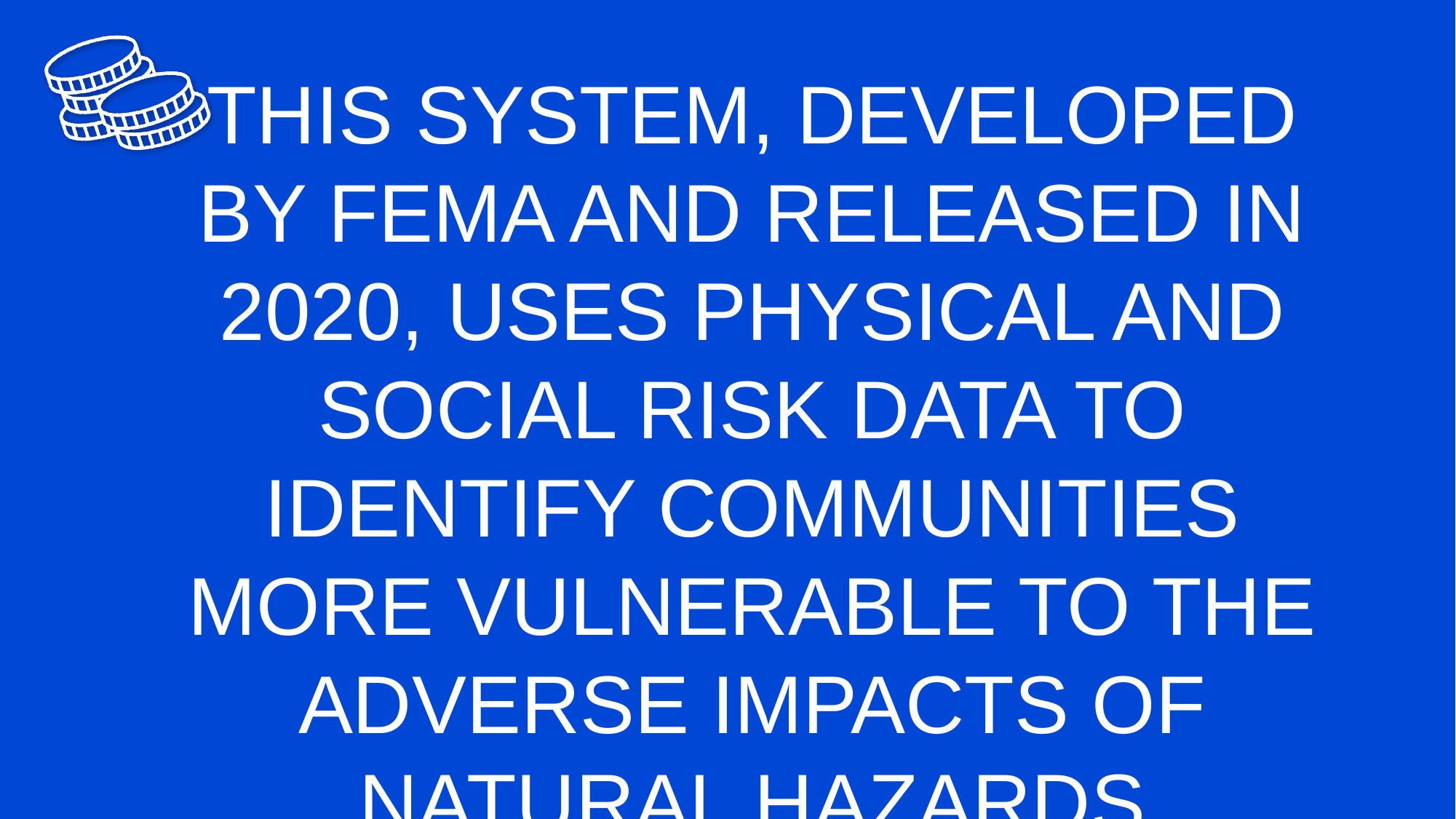

THIS SYSTEM, DEVELOPED BY FEMA AND RELEASED IN 2020, USES PHYSICAL AND SOCIAL RISK DATA TO IDENTIFY COMMUNITIES MORE VULNERABLE TO THE ADVERSE IMPACTS OF NATURAL HAZARDS